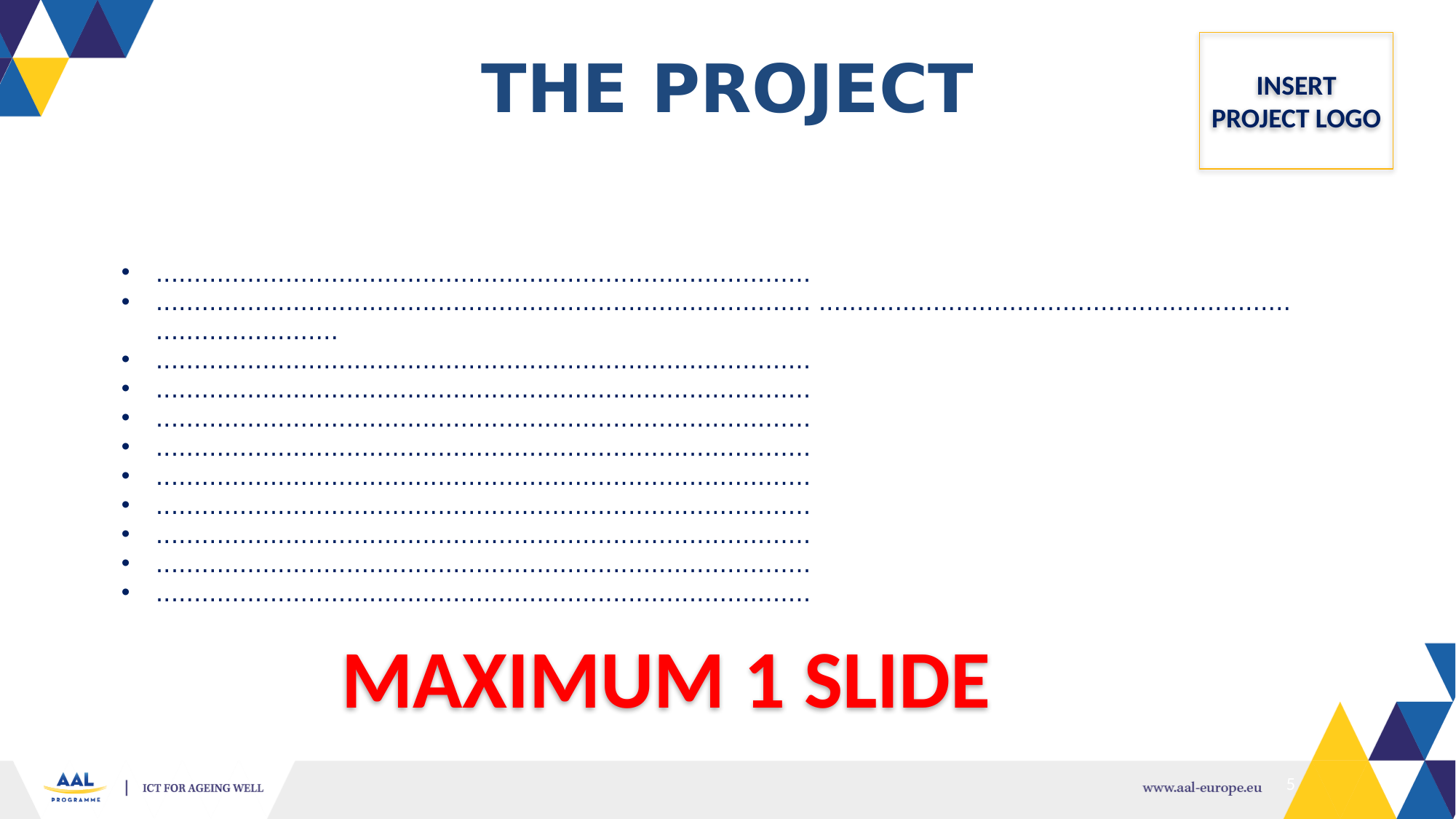

INSERT PROJECT LOGO
# THE PROJECT
......................................................................................
...................................................................................... ......................................................................................
......................................................................................
......................................................................................
......................................................................................
......................................................................................
......................................................................................
......................................................................................
......................................................................................
......................................................................................
......................................................................................

MAXIMUM 1 SLIDE

5